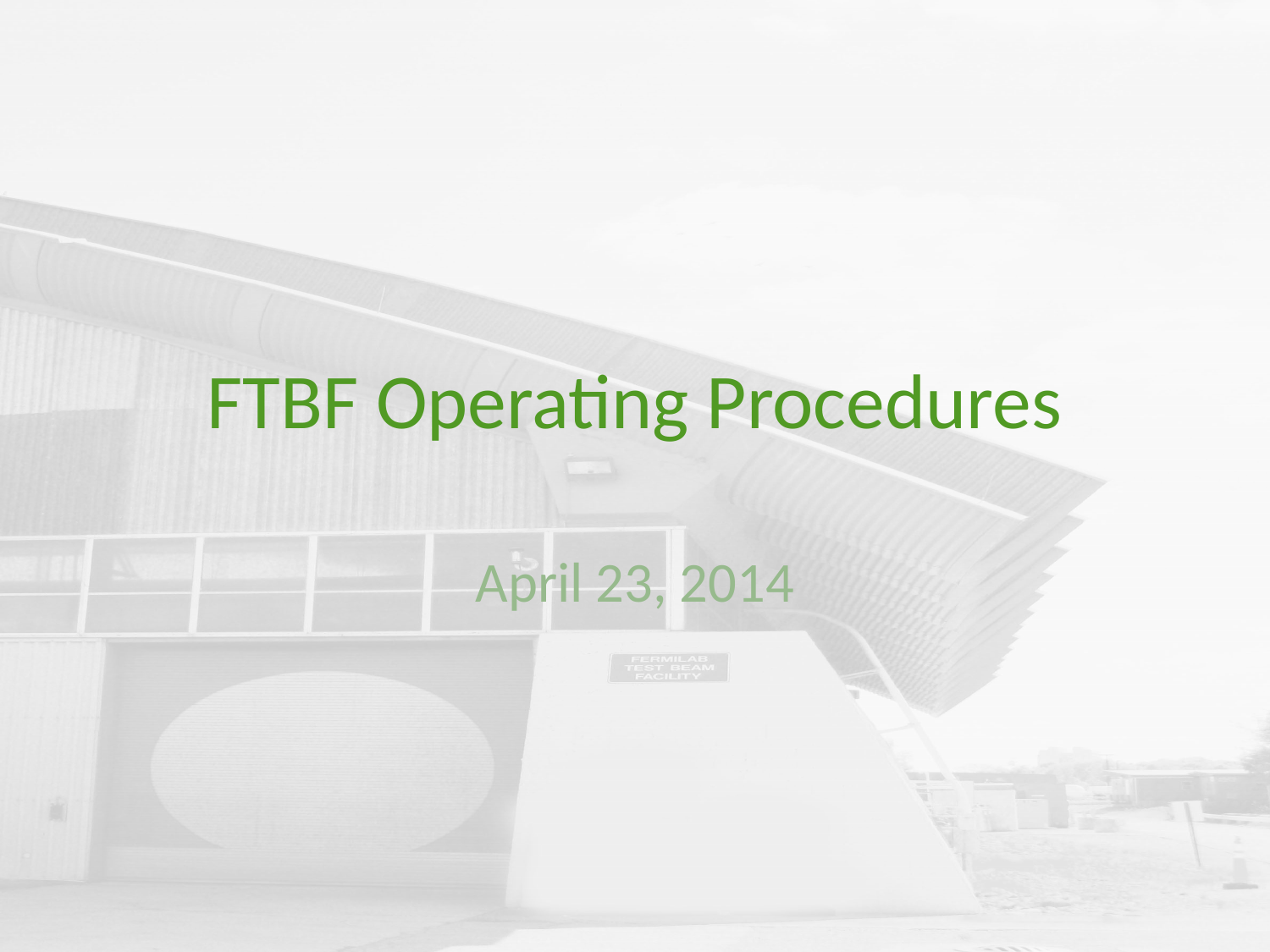

# FTBF Operating Procedures
April 23, 2014